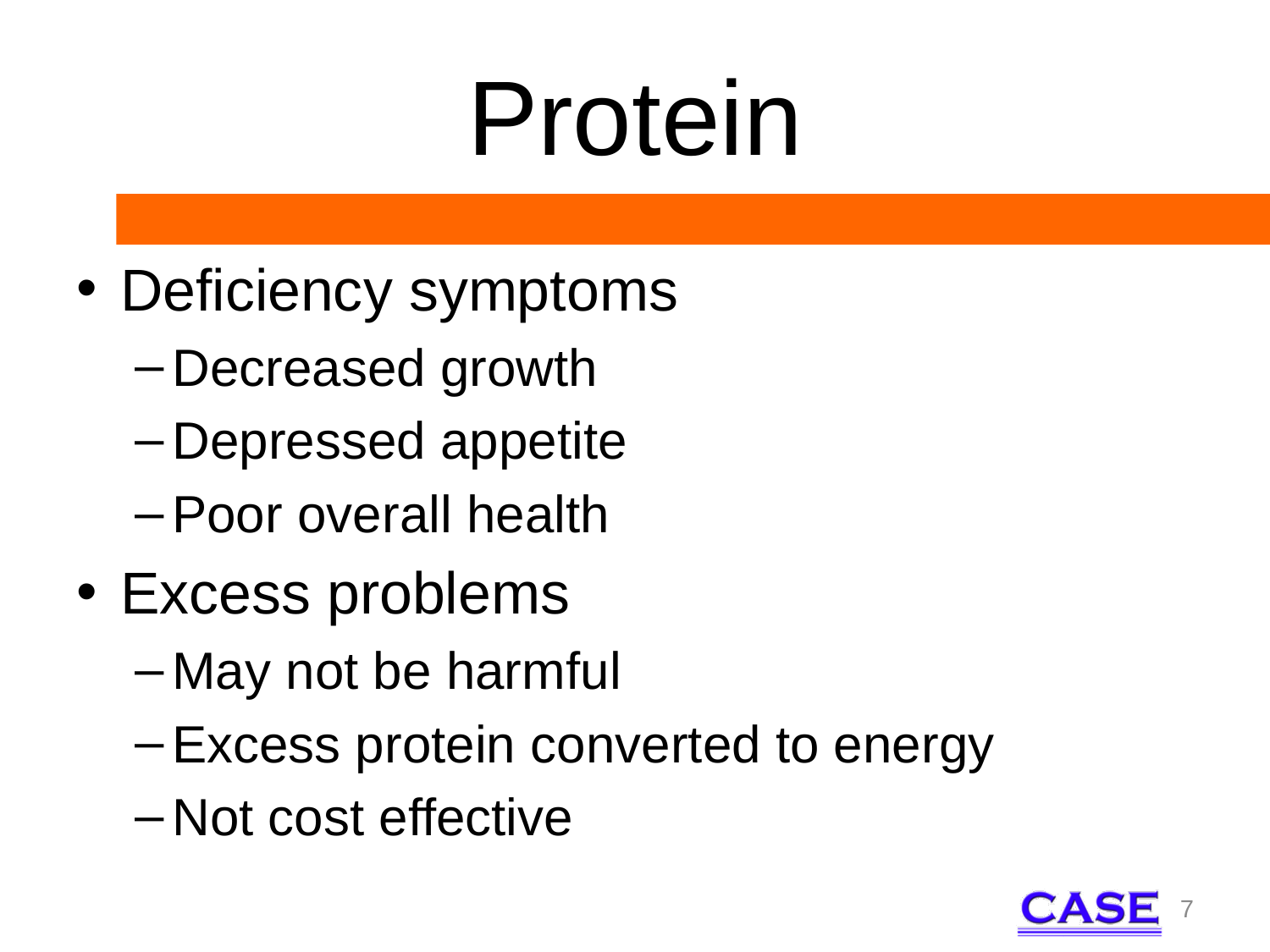

# Protein
Deficiency symptoms
Decreased growth
Depressed appetite
Poor overall health
Excess problems
May not be harmful
Excess protein converted to energy
Not cost effective
7